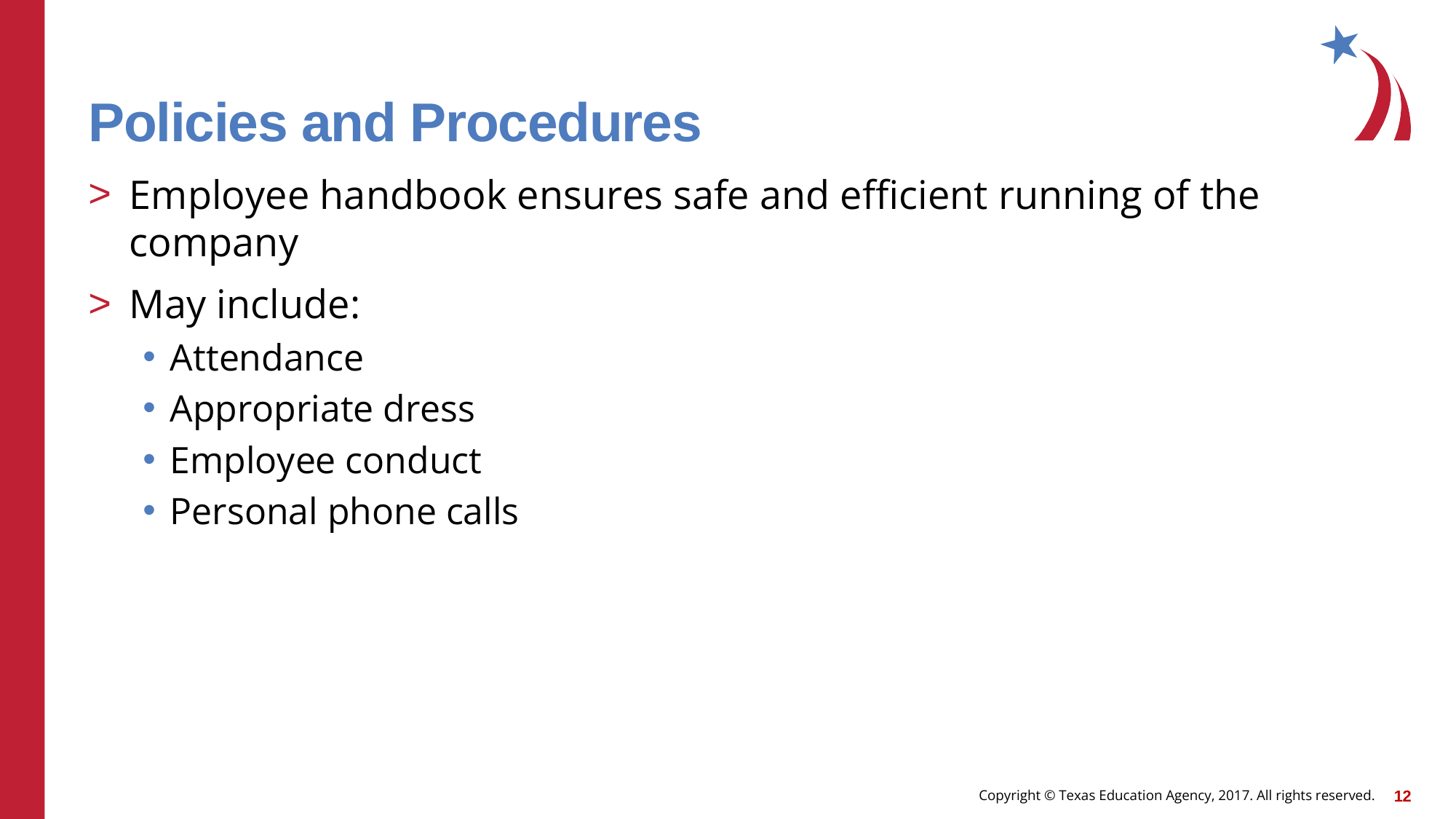

# Policies and Procedures
Employee handbook ensures safe and efficient running of the company
May include:
Attendance
Appropriate dress
Employee conduct
Personal phone calls